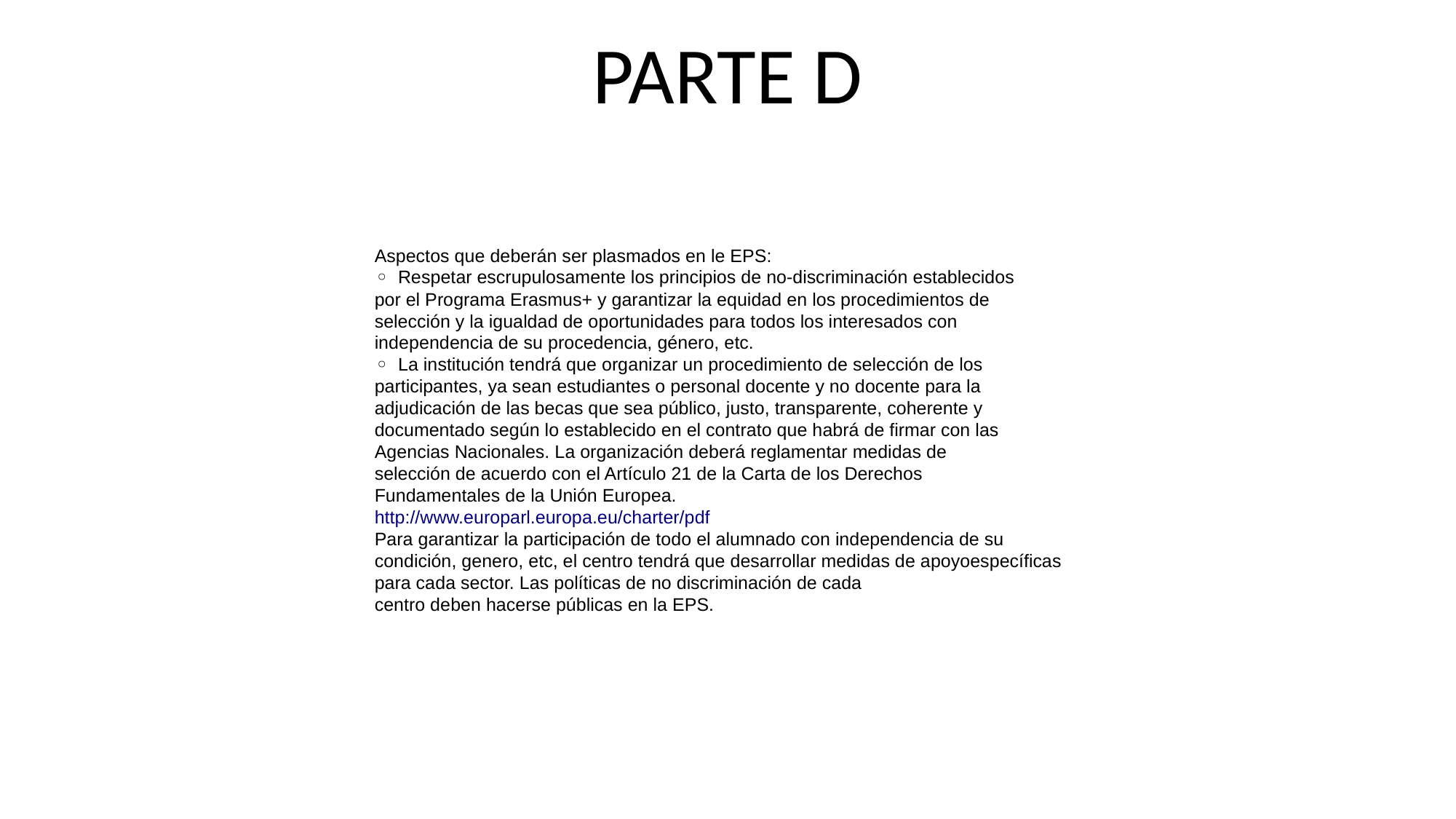

# PARTE D
Aspectos que deberán ser plasmados en le EPS:
◦ Respetar escrupulosamente los principios de no-discriminación establecidos
por el Programa Erasmus+ y garantizar la equidad en los procedimientos de
selección y la igualdad de oportunidades para todos los interesados con
independencia de su procedencia, género, etc.
◦ La institución tendrá que organizar un procedimiento de selección de los
participantes, ya sean estudiantes o personal docente y no docente para la
adjudicación de las becas que sea público, justo, transparente, coherente y
documentado según lo establecido en el contrato que habrá de firmar con las
Agencias Nacionales. La organización deberá reglamentar medidas de
selección de acuerdo con el Artículo 21 de la Carta de los Derechos
Fundamentales de la Unión Europea.
http://www.europarl.europa.eu/charter/pdf
Para garantizar la participación de todo el alumnado con independencia de su
condición, genero, etc, el centro tendrá que desarrollar medidas de apoyoespecíficas para cada sector. Las políticas de no discriminación de cada
centro deben hacerse públicas en la EPS.